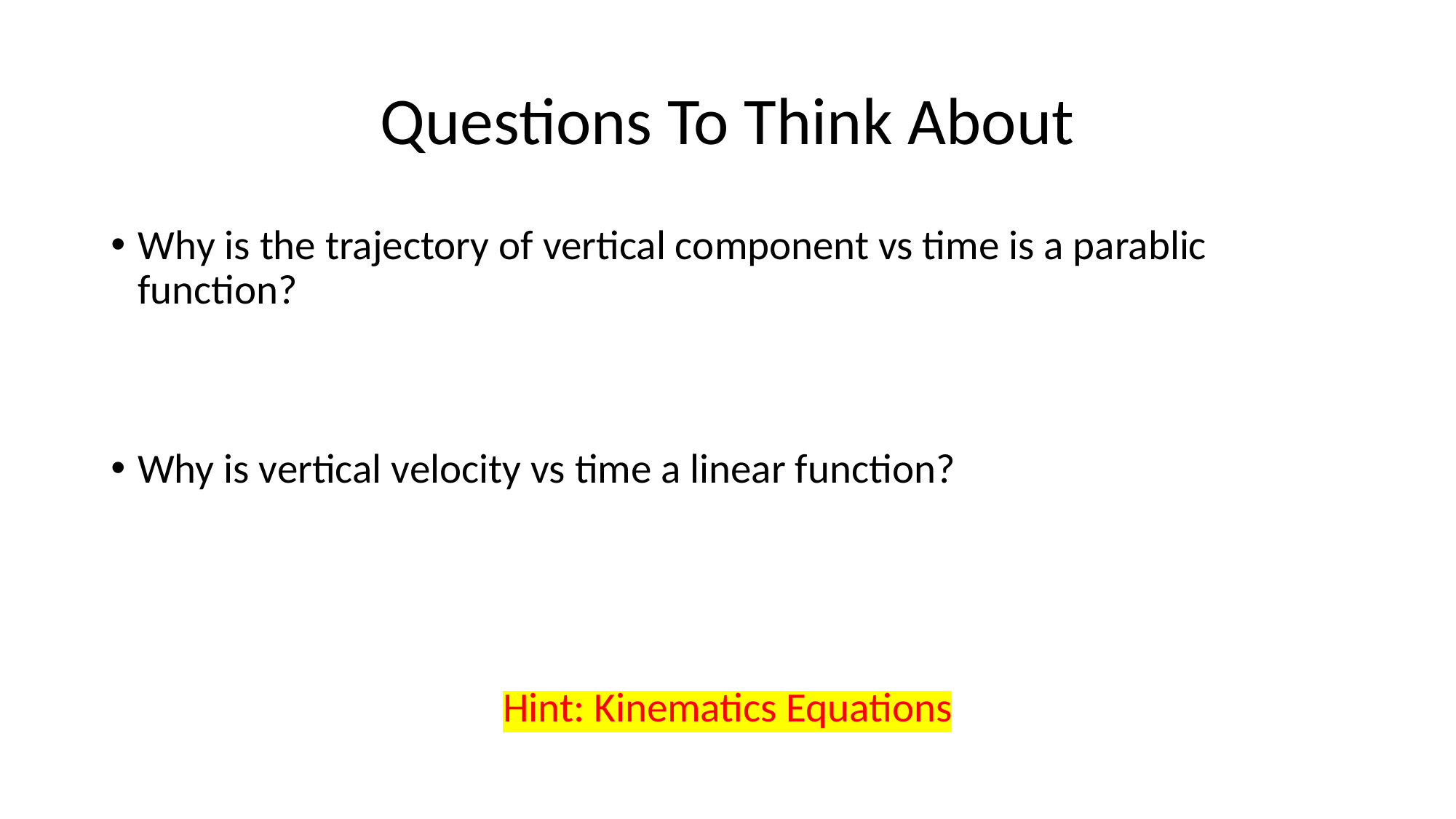

# Questions To Think About
Why is the trajectory of vertical component vs time is a parablic function?

Why is vertical velocity vs time a linear function?

Hint: Kinematics Equations